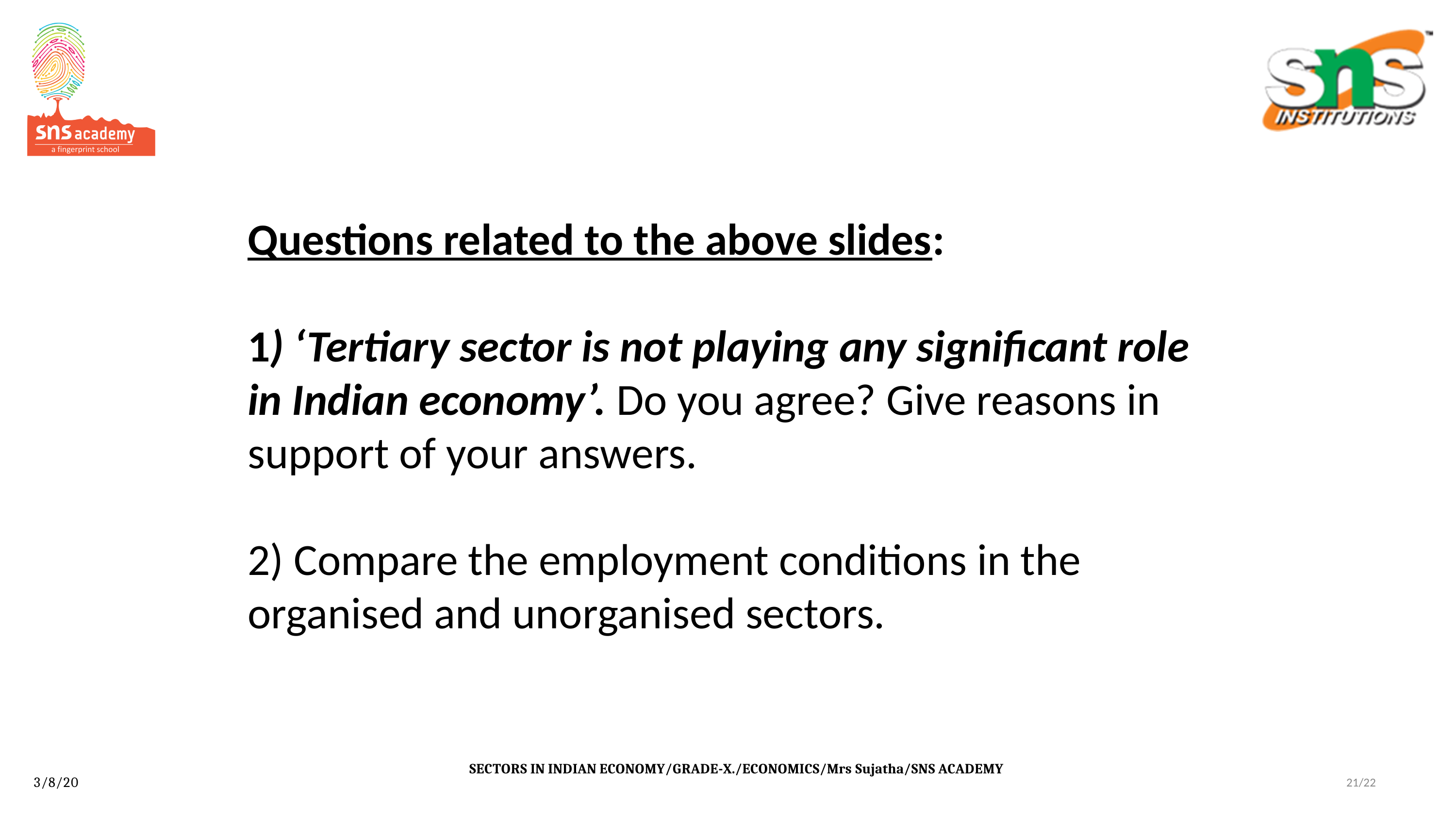

# Questions related to the above slides: 1) ‘Tertiary sector is not playing any significant role in Indian economy’. Do you agree? Give reasons in support of your answers. 2) Compare the employment conditions in the organised and unorganised sectors.
SECTORS IN INDIAN ECONOMY/GRADE-X./ECONOMICS/Mrs Sujatha/SNS ACADEMY
21/22
3/8/20